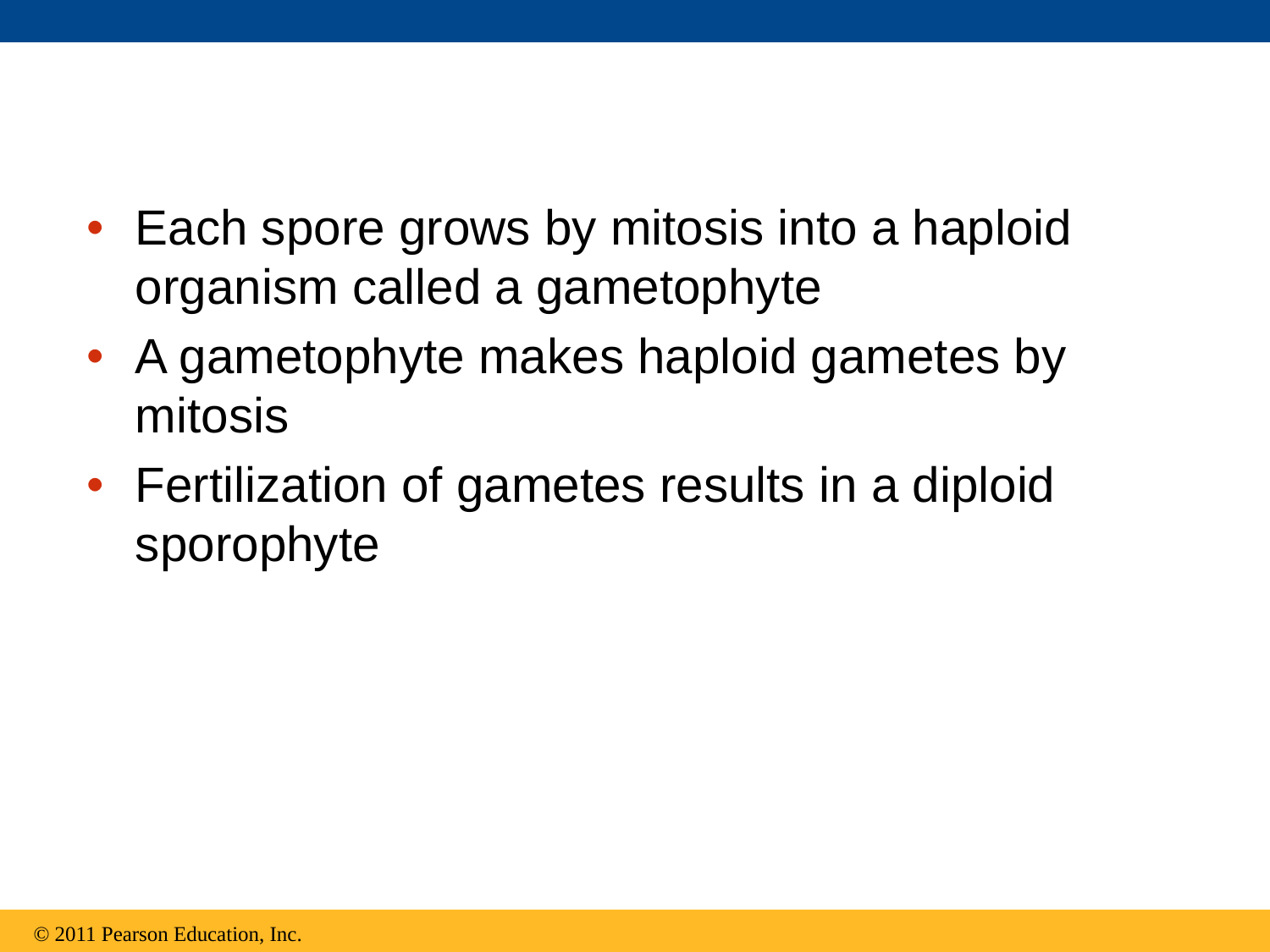

Each spore grows by mitosis into a haploid organism called a gametophyte
A gametophyte makes haploid gametes by mitosis
Fertilization of gametes results in a diploid sporophyte

© 2011 Pearson Education, Inc.